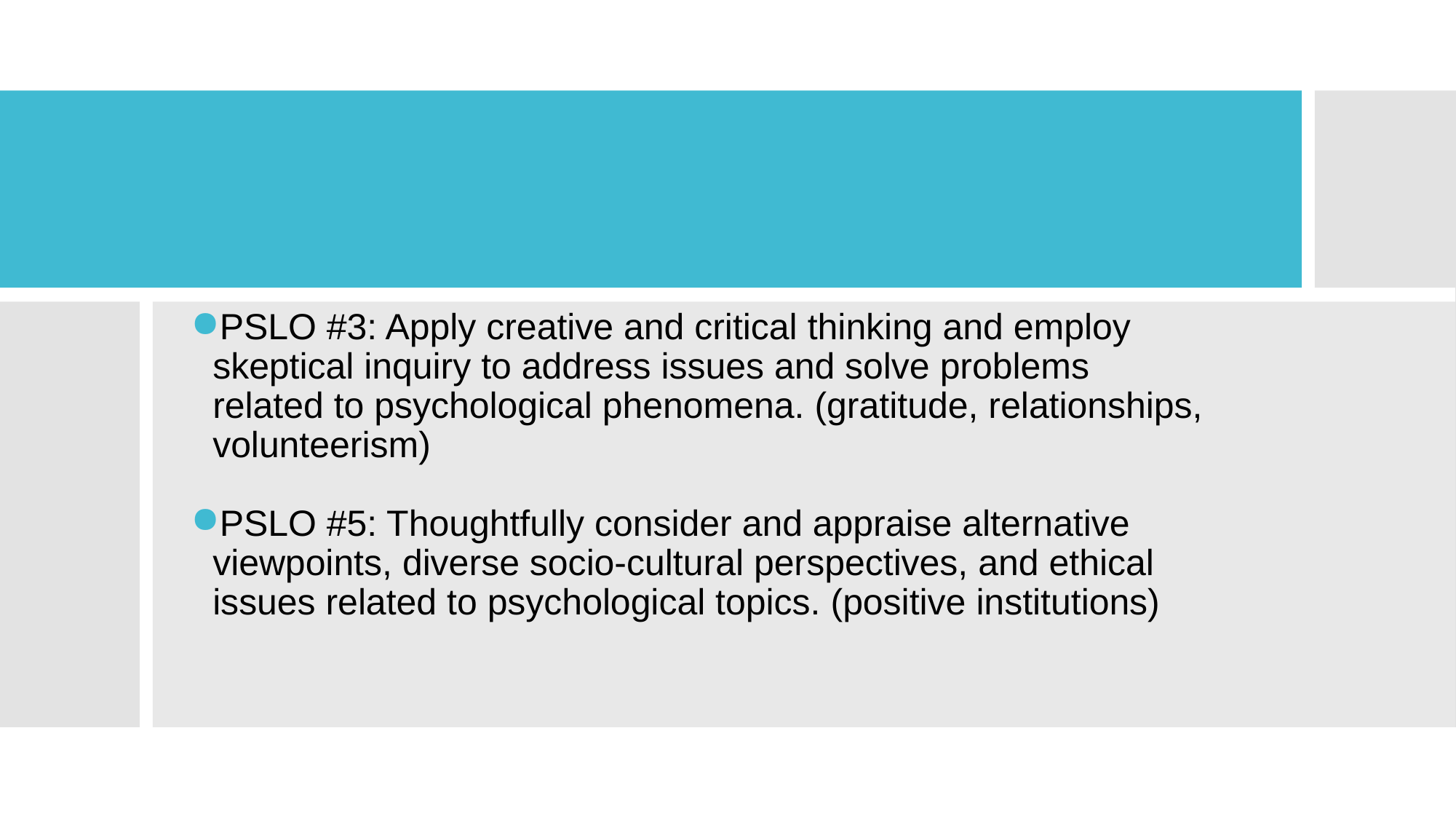

PSLO #3: Apply creative and critical thinking and employ skeptical inquiry to address issues and solve problems related to psychological phenomena. (gratitude, relationships, volunteerism)

PSLO #5: Thoughtfully consider and appraise alternative viewpoints, diverse socio-cultural perspectives, and ethical issues related to psychological topics. (positive institutions)